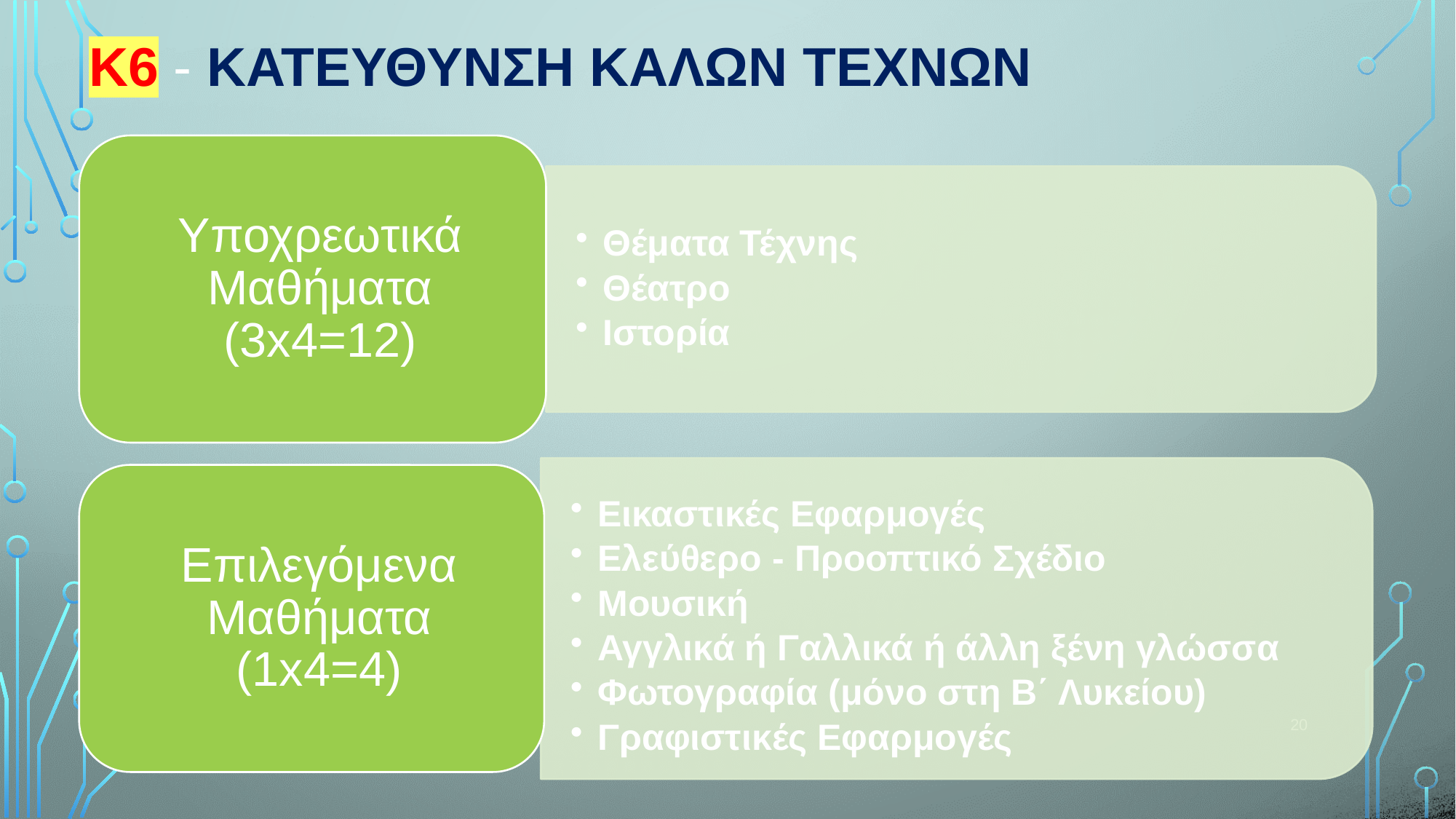

# Κ6 - ΚατεΥθυνση ΚαλΩν ΤεχνΩν
Θέματα Τέχνης
Θέατρο
Ιστορία
Υποχρεωτικά Μαθήματα (3x4=12)

Εικαστικές Εφαρμογές
Ελεύθερο - Προοπτικό Σχέδιο
Μουσική
Αγγλικά ή Γαλλικά ή άλλη ξένη γλώσσα
Φωτογραφία (μόνο στη Β΄ Λυκείου)
Γραφιστικές Εφαρμογές

Επιλεγόμενα Μαθήματα (1x4=4)
20
ΥΣΕΑ, ΟΚΤΩΒΡΙΟΣ 2022